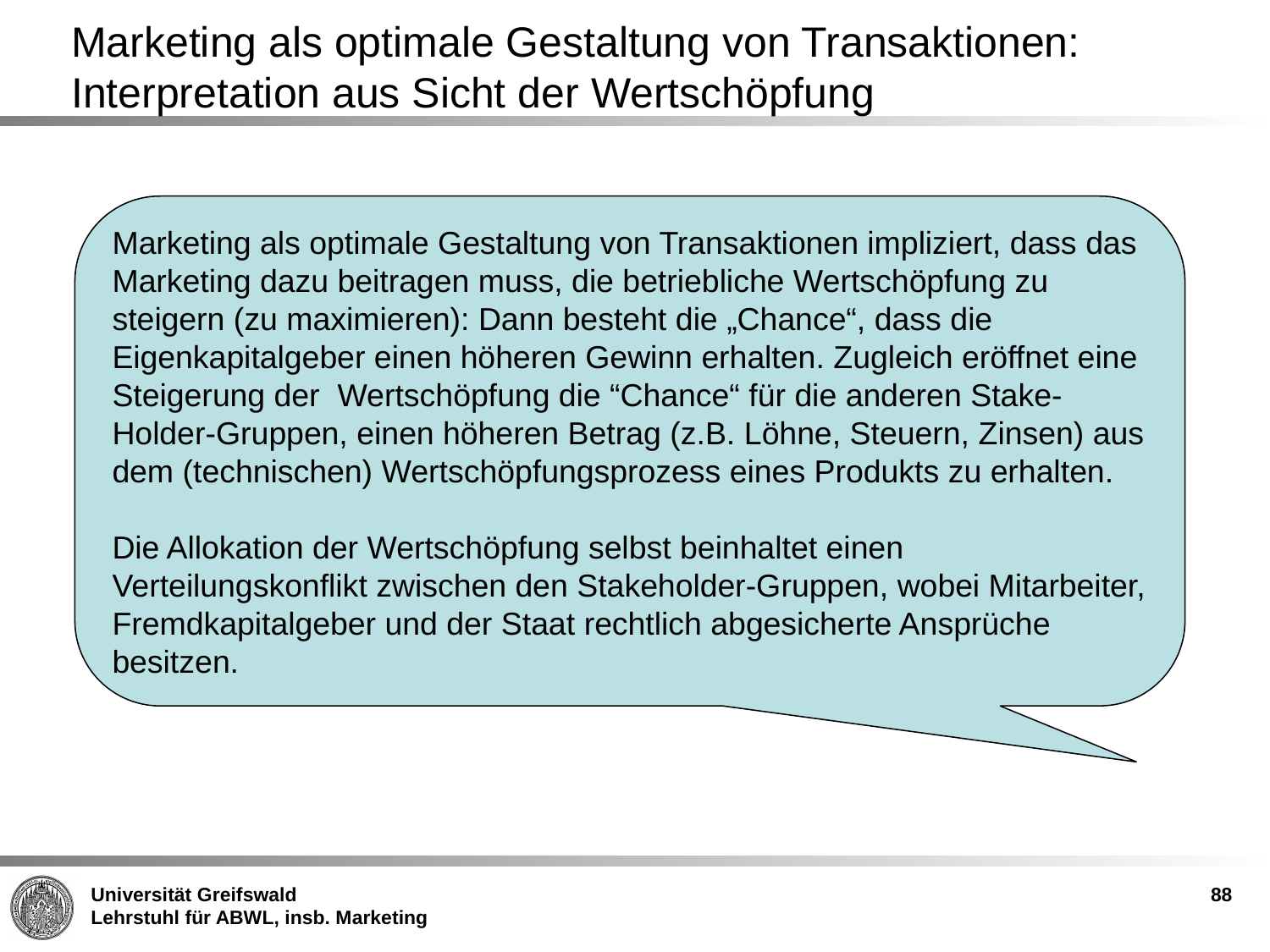

# Marketing als optimale Gestaltung von Transaktionen: Interpretation aus Sicht der Wertschöpfung
Marketing als optimale Gestaltung von Transaktionen impliziert, dass das Marketing dazu beitragen muss, die betriebliche Wertschöpfung zu steigern (zu maximieren): Dann besteht die „Chance“, dass die Eigenkapitalgeber einen höheren Gewinn erhalten. Zugleich eröffnet eine Steigerung der  Wertschöpfung die “Chance“ für die anderen Stake-Holder-Gruppen, einen höheren Betrag (z.B. Löhne, Steuern, Zinsen) aus dem (technischen) Wertschöpfungsprozess eines Produkts zu erhalten.

Die Allokation der Wertschöpfung selbst beinhaltet einen Verteilungskonflikt zwischen den Stakeholder-Gruppen, wobei Mitarbeiter, Fremdkapitalgeber und der Staat rechtlich abgesicherte Ansprüche besitzen.
88